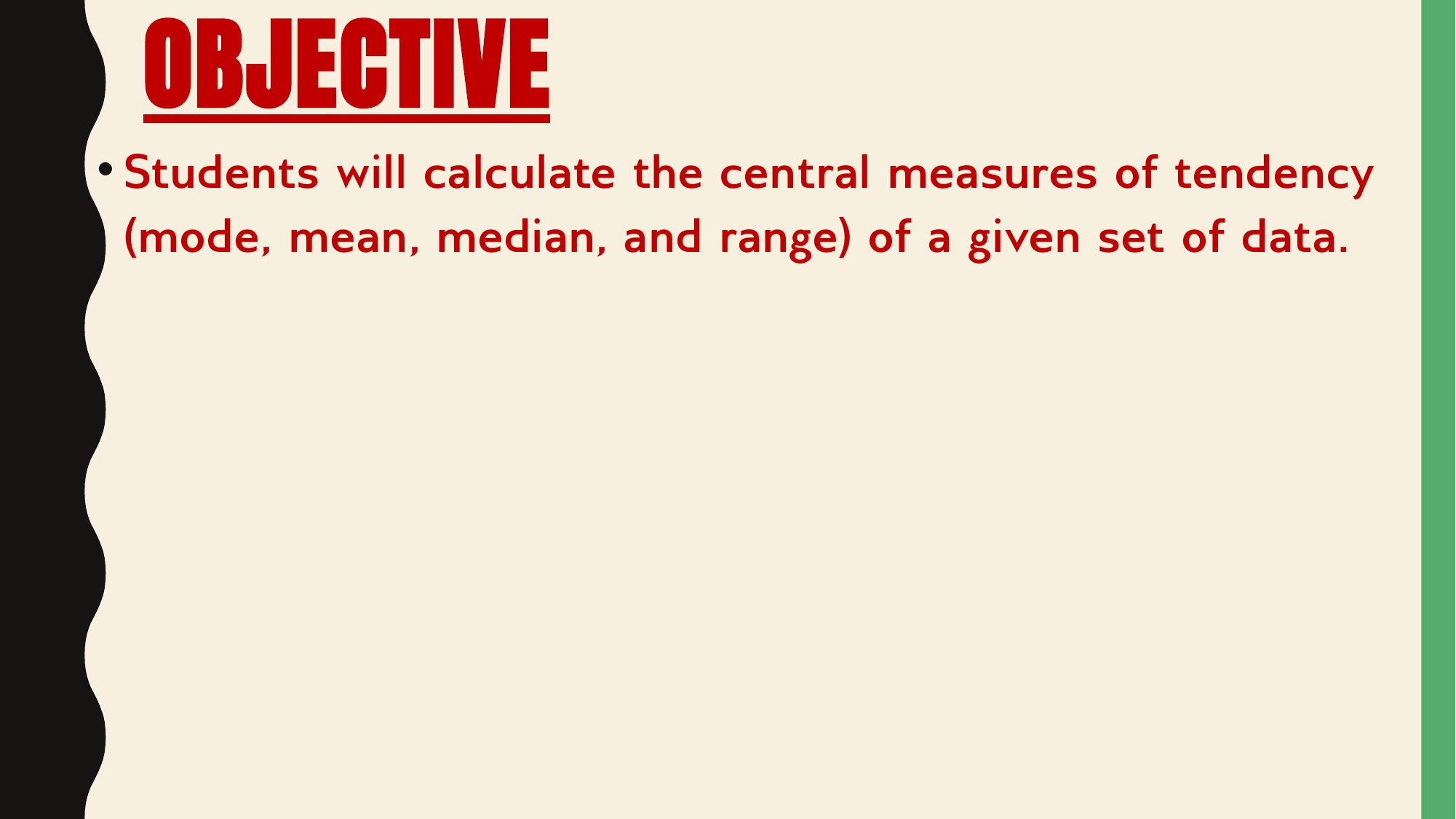

# objective
Students will calculate the central measures of tendency (mode, mean, median, and range) of a given set of data.